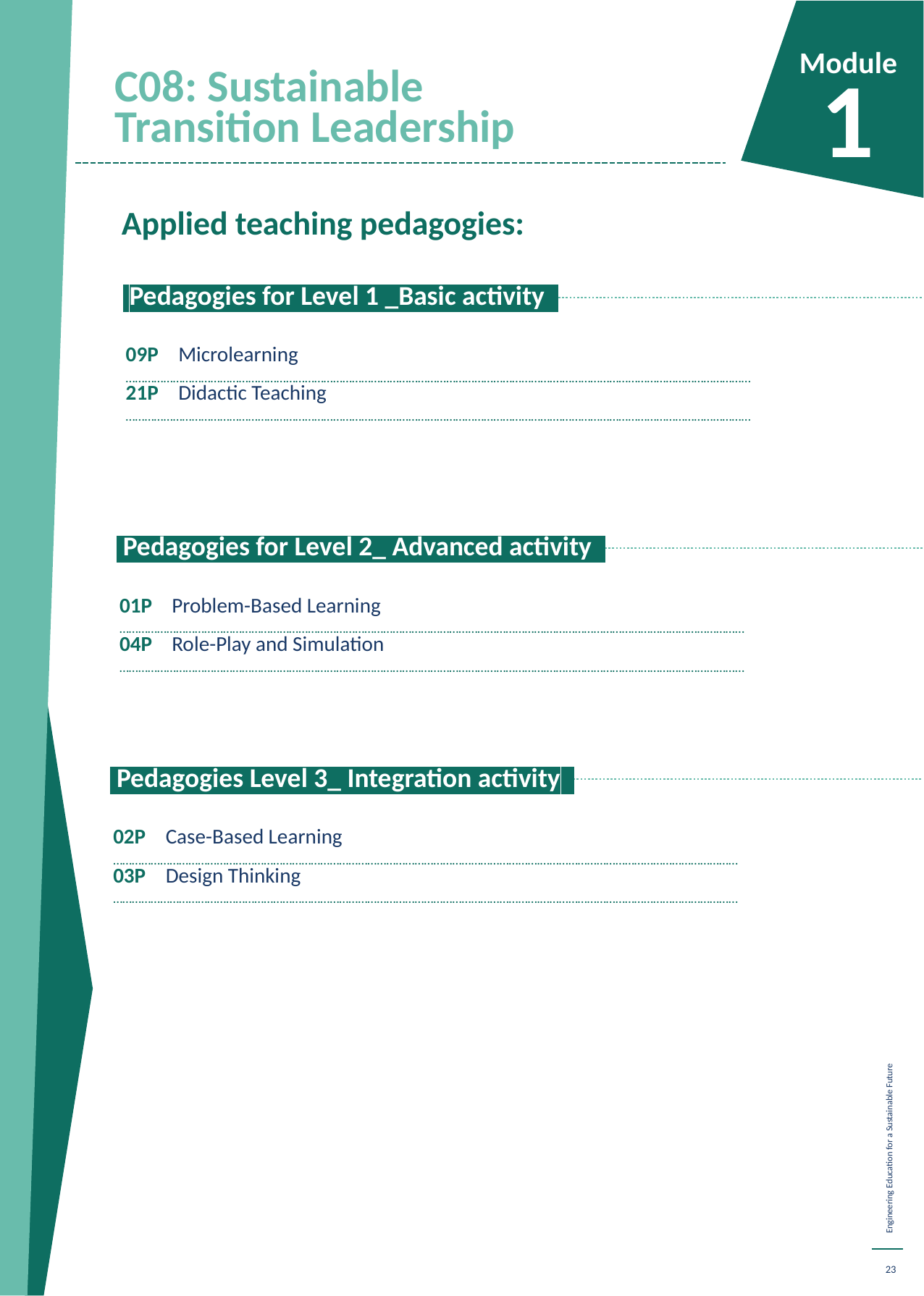

C08: Sustainable             Transition Leadership
Module
1
Applied teaching pedagogies:

 Pedagogies for Level 1 _Basic activity.

09P	Microlearning
……………………………………………………………………………………………………………………….………………………………………………………
21P	Didactic Teaching
……………………………………………………………………………………………………………………….………………………………………………………
 Pedagogies for Level 2_ Advanced activity.

01P	Problem-Based Learning
……………………………………………………………………………………………………………………….………………………………………………………
04P	Role-Play and Simulation
……………………………………………………………………………………………………………………….………………………………………………………
 Pedagogies Level 3_ Integration activity.

02P	Case-Based Learning
……………………………………………………………………………………………………………………….………………………………………………………
03P	Design Thinking
……………………………………………………………………………………………………………………….………………………………………………………